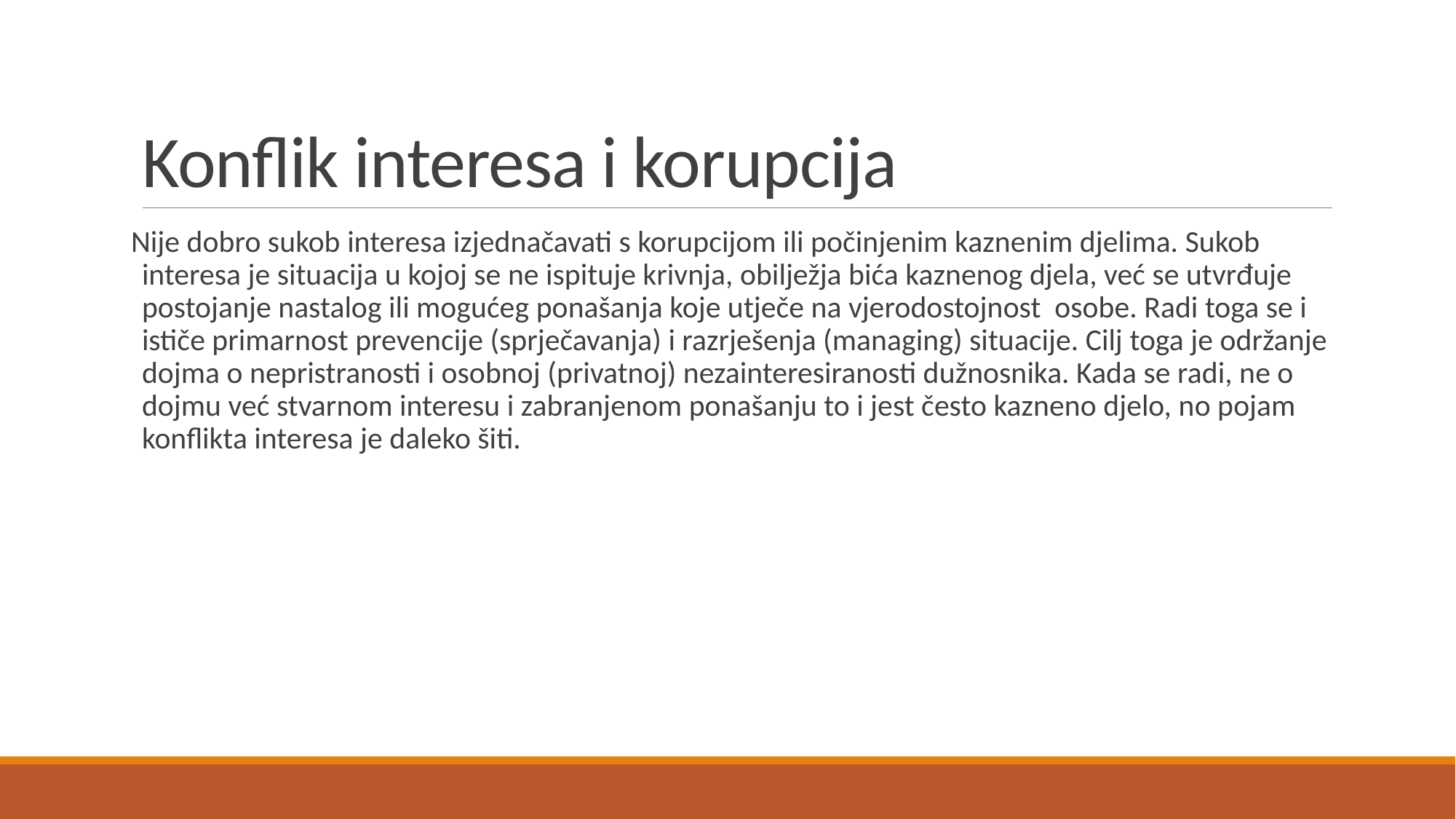

# Konflik interesa i korupcija
Nije dobro sukob interesa izjednačavati s korupcijom ili počinjenim kaznenim djelima. Sukob interesa je situacija u kojoj se ne ispituje krivnja, obilježja bića kaznenog djela, već se utvrđuje postojanje nastalog ili mogućeg ponašanja koje utječe na vjerodostojnost  osobe. Radi toga se i ističe primarnost prevencije (sprječavanja) i razrješenja (managing) situacije. Cilj toga je održanje dojma o nepristranosti i osobnoj (privatnoj) nezainteresiranosti dužnosnika. Kada se radi, ne o dojmu već stvarnom interesu i zabranjenom ponašanju to i jest često kazneno djelo, no pojam konflikta interesa je daleko šiti.